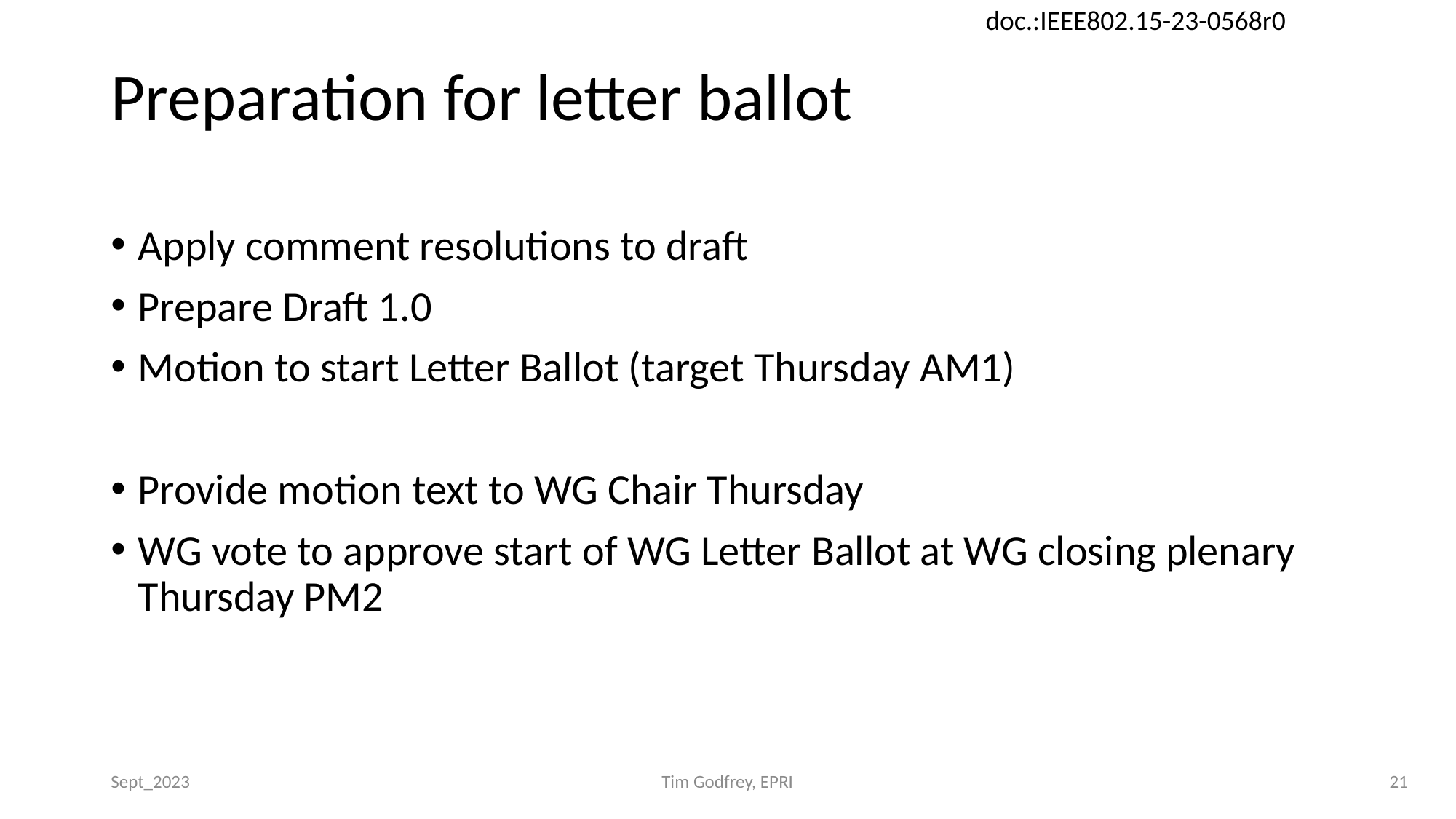

# Preparation for letter ballot
Apply comment resolutions to draft
Prepare Draft 1.0
Motion to start Letter Ballot (target Thursday AM1)

Provide motion text to WG Chair Thursday
WG vote to approve start of WG Letter Ballot at WG closing plenary Thursday PM2

Sept_2023
Tim Godfrey, EPRI
21